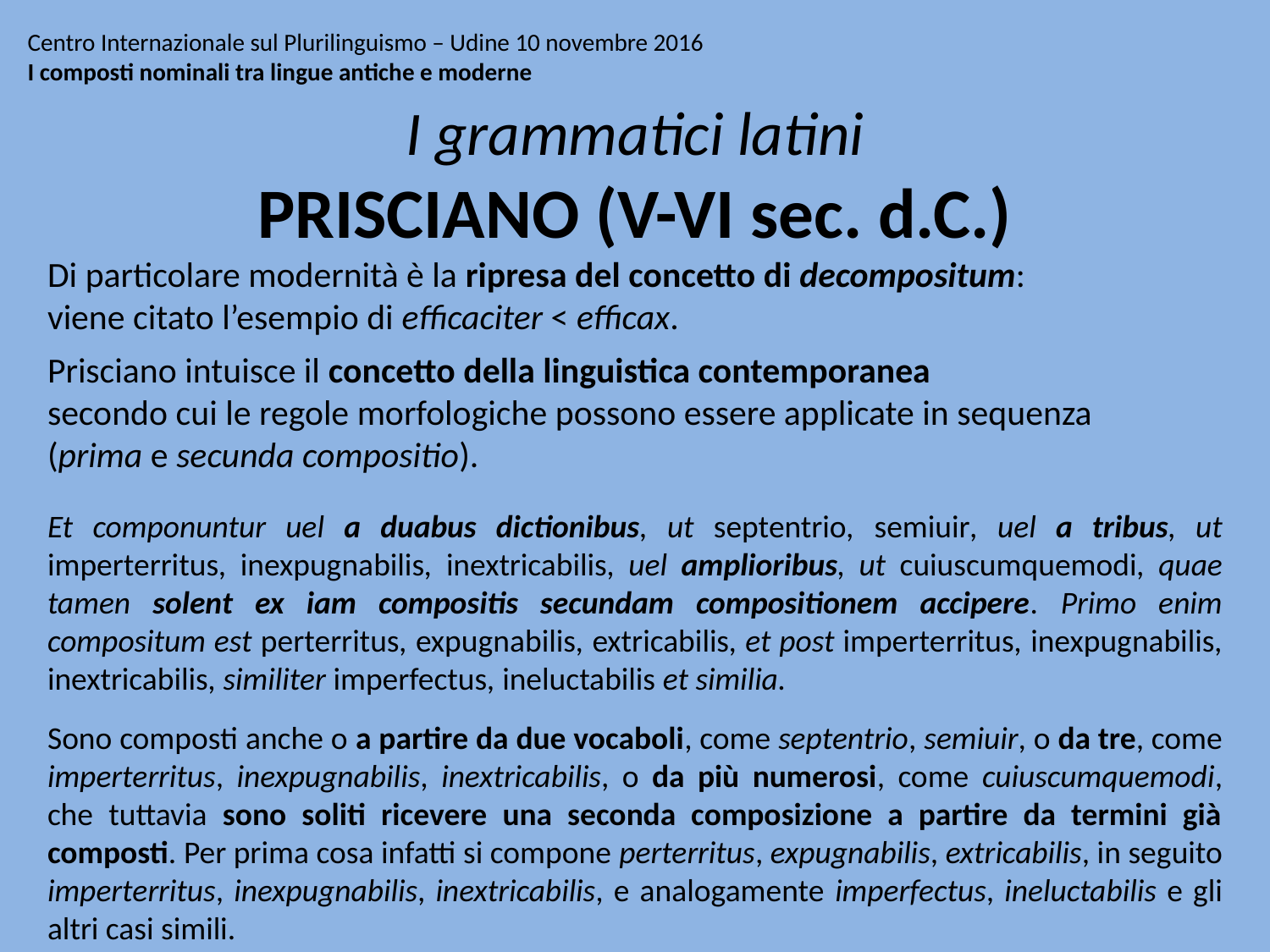

# Centro Internazionale sul Plurilinguismo – Udine 10 novembre 2016 I composti nominali tra lingue antiche e moderne
I grammatici latini
PRISCIANO (V-VI sec. d.C.)
Di particolare modernità è la ripresa del concetto di decompositum:
viene citato l’esempio di efficaciter < efficax.
Prisciano intuisce il concetto della linguistica contemporanea
secondo cui le regole morfologiche possono essere applicate in sequenza
(prima e secunda compositio).
Et componuntur uel a duabus dictionibus, ut septentrio, semiuir, uel a tribus, ut imperterritus, inexpugnabilis, inextricabilis, uel amplioribus, ut cuiuscumquemodi, quae tamen solent ex iam compositis secundam compositionem accipere. Primo enim compositum est perterritus, expugnabilis, extricabilis, et post imperterritus, inexpugnabilis, inextricabilis, similiter imperfectus, ineluctabilis et similia.
Sono composti anche o a partire da due vocaboli, come septentrio, semiuir, o da tre, come imperterritus, inexpugnabilis, inextricabilis, o da più numerosi, come cuiuscumquemodi, che tuttavia sono soliti ricevere una seconda composizione a partire da termini già composti. Per prima cosa infatti si compone perterritus, expugnabilis, extricabilis, in seguito imperterritus, inexpugnabilis, inextricabilis, e analogamente imperfectus, ineluctabilis e gli altri casi simili.